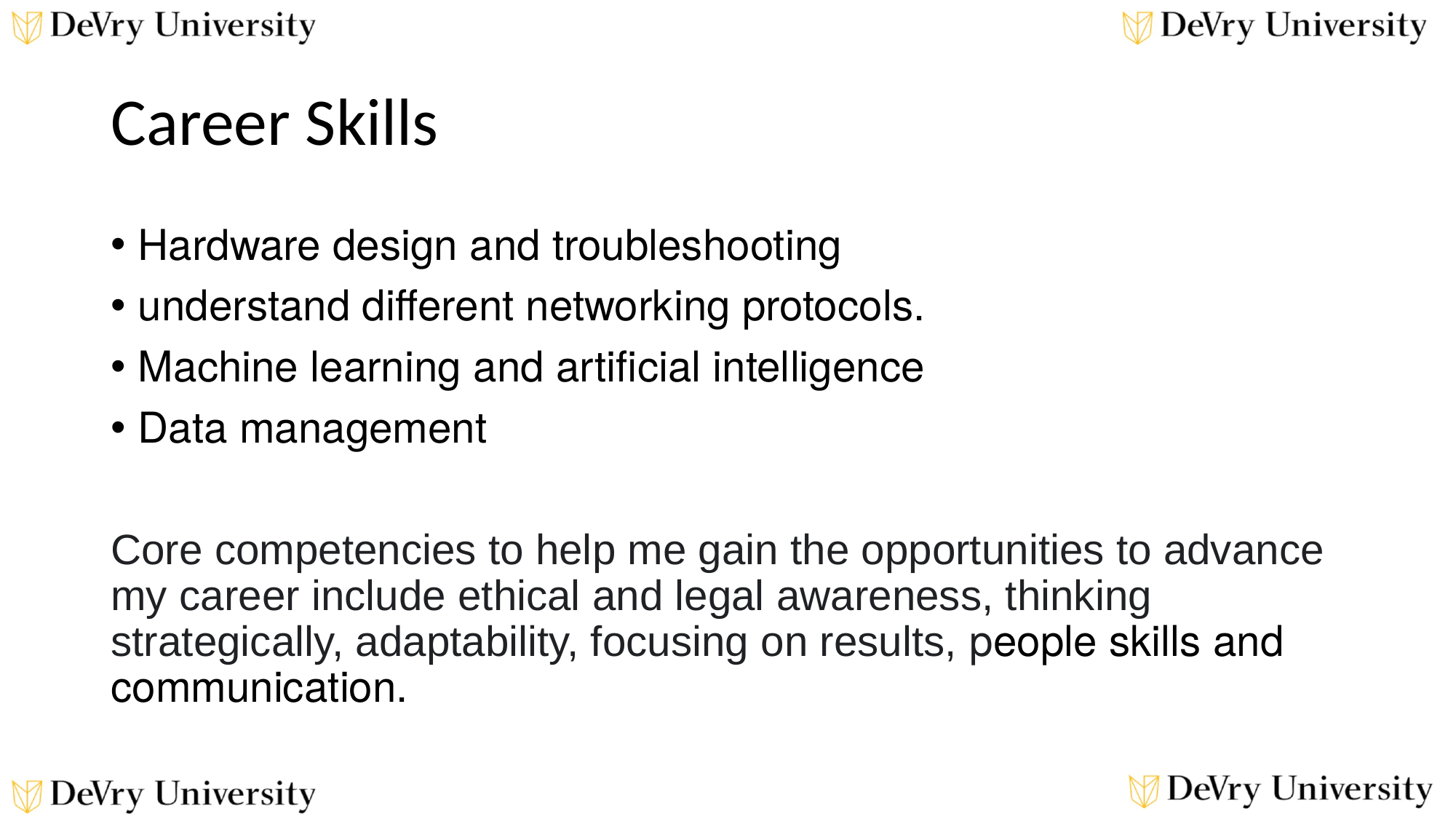

# Career Skills
Hardware design and troubleshooting
understand different networking protocols.
Machine learning and artificial intelligence
Data management

Core competencies to help me gain the opportunities to advance my career include ethical and legal awareness, thinking strategically, adaptability, focusing on results, people skills and communication.